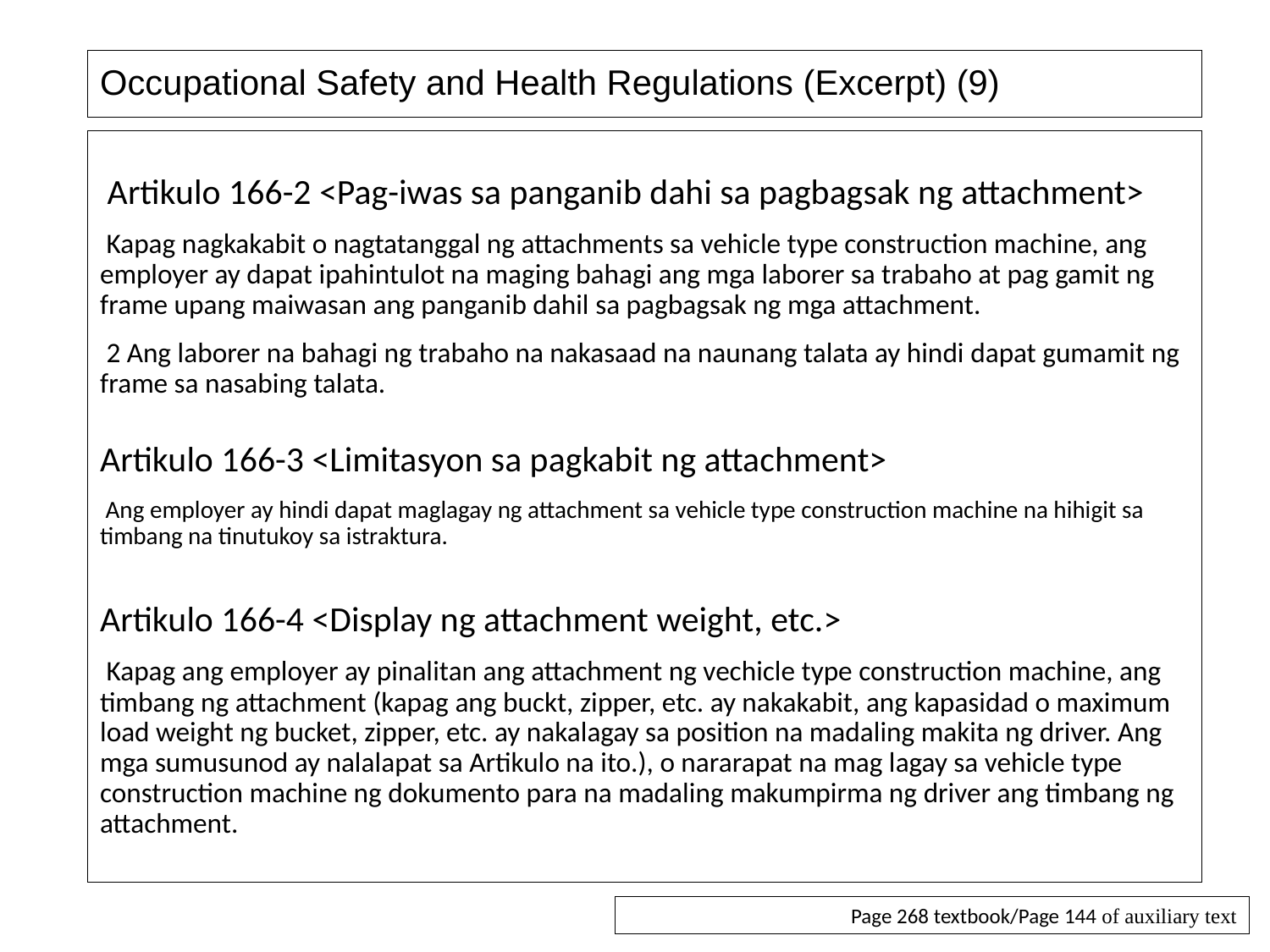

# Occupational Safety and Health Regulations (Excerpt) (9)
 Artikulo 166-2 <Pag-iwas sa panganib dahi sa pagbagsak ng attachment>
 Kapag nagkakabit o nagtatanggal ng attachments sa vehicle type construction machine, ang employer ay dapat ipahintulot na maging bahagi ang mga laborer sa trabaho at pag gamit ng frame upang maiwasan ang panganib dahil sa pagbagsak ng mga attachment.
 2 Ang laborer na bahagi ng trabaho na nakasaad na naunang talata ay hindi dapat gumamit ng frame sa nasabing talata.

Artikulo 166-3 <Limitasyon sa pagkabit ng attachment>
 Ang employer ay hindi dapat maglagay ng attachment sa vehicle type construction machine na hihigit sa timbang na tinutukoy sa istraktura.

Artikulo 166-4 <Display ng attachment weight, etc.>
 Kapag ang employer ay pinalitan ang attachment ng vechicle type construction machine, ang timbang ng attachment (kapag ang buckt, zipper, etc. ay nakakabit, ang kapasidad o maximum load weight ng bucket, zipper, etc. ay nakalagay sa position na madaling makita ng driver. Ang mga sumusunod ay nalalapat sa Artikulo na ito.), o nararapat na mag lagay sa vehicle type construction machine ng dokumento para na madaling makumpirma ng driver ang timbang ng attachment.
Page 268 textbook/Page 144 of auxiliary text